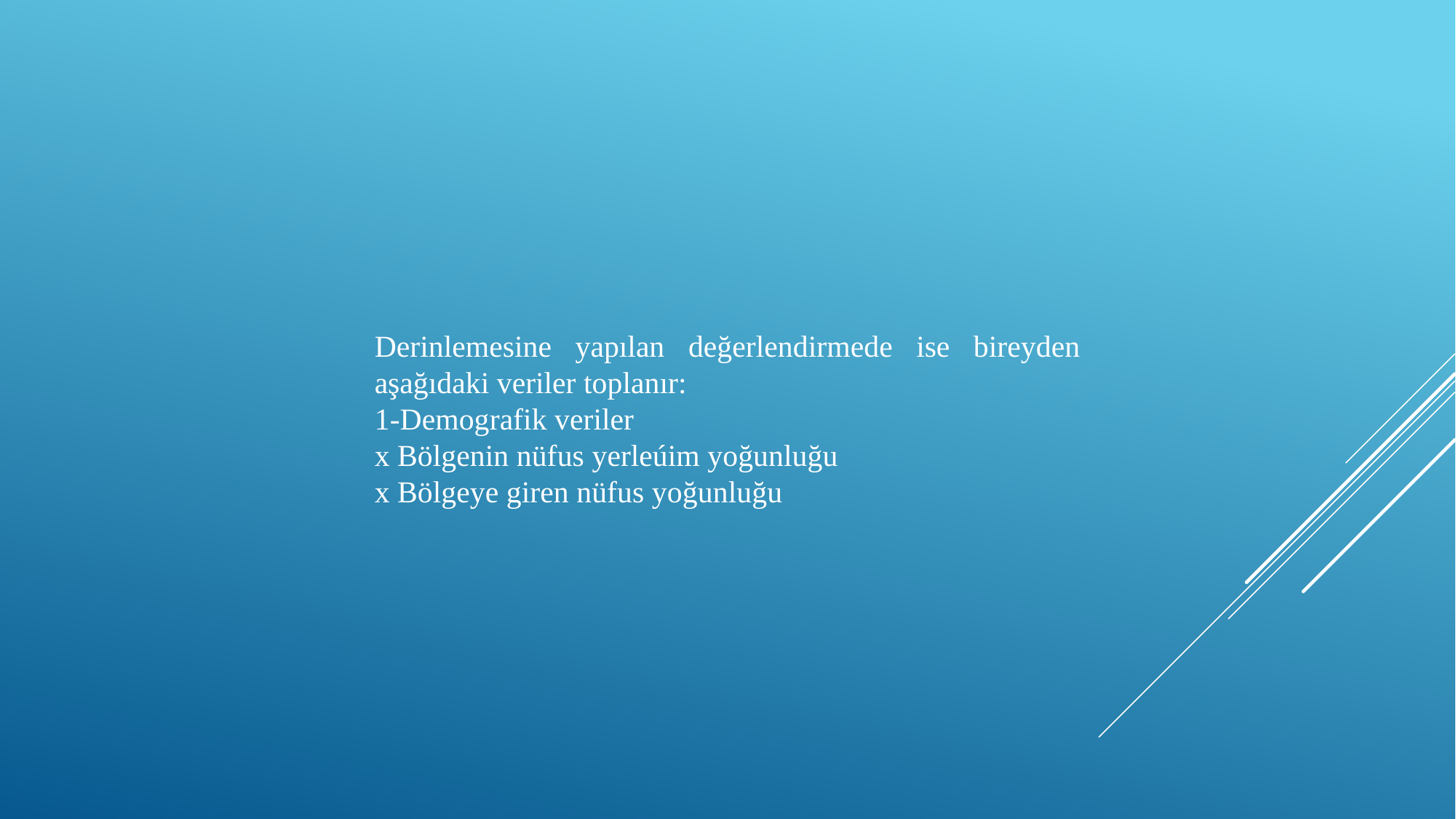

Derinlemesine yapılan değerlendirmede ise bireyden aşağıdaki veriler toplanır:
1-Demografik veriler
x Bölgenin nüfus yerleúim yoğunluğu
x Bölgeye giren nüfus yoğunluğu